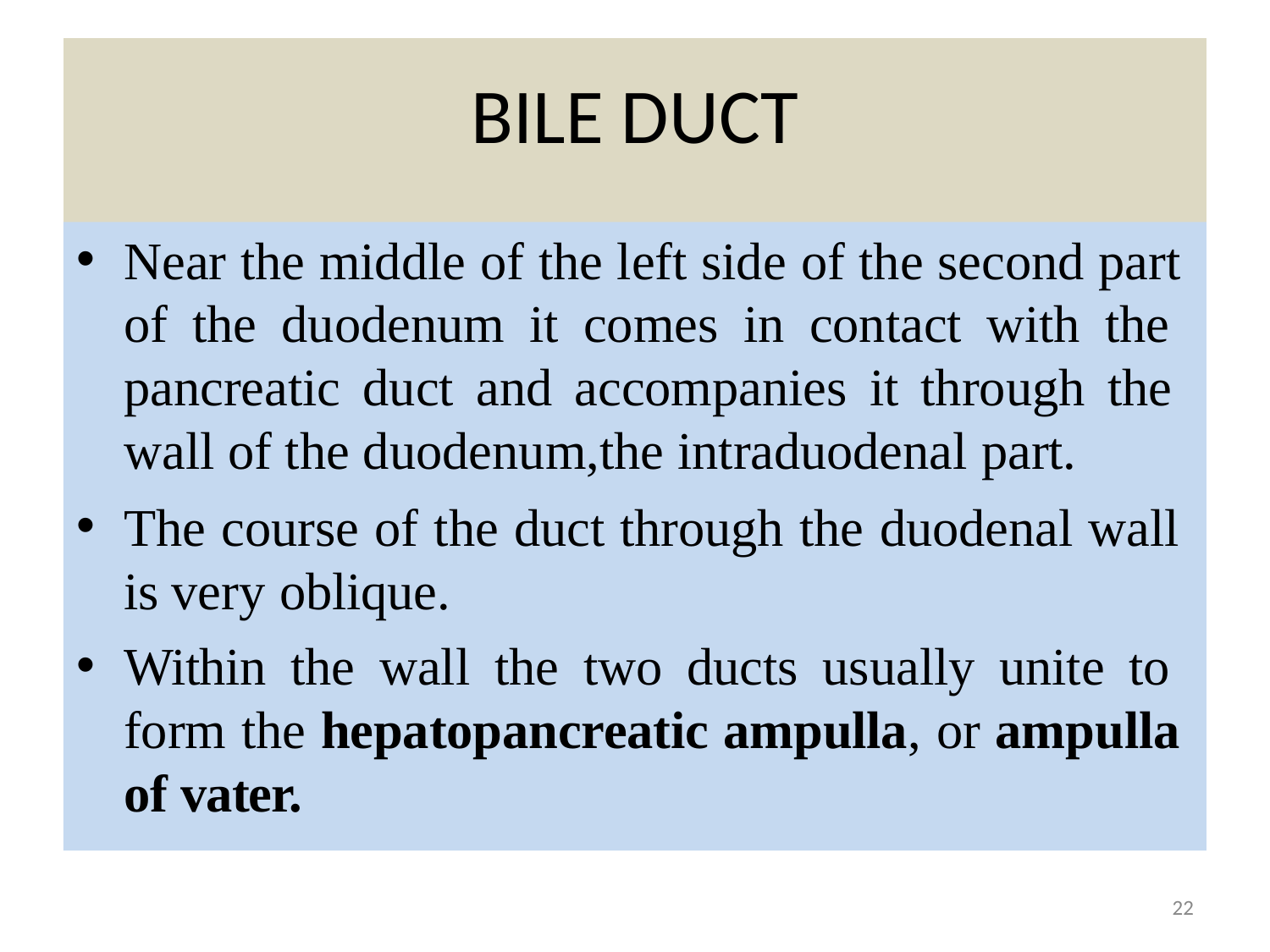

# BILE DUCT

Near the middle of the left side of the second part  of the duodenum it comes in contact with the  pancreatic duct and accompanies it through the  wall of the duodenum,the intraduodenal part.
The course of the duct through the duodenal wall  is very oblique.
Within the wall the two ducts usually unite to  form the hepatopancreatic ampulla, or ampulla  of vater.
22